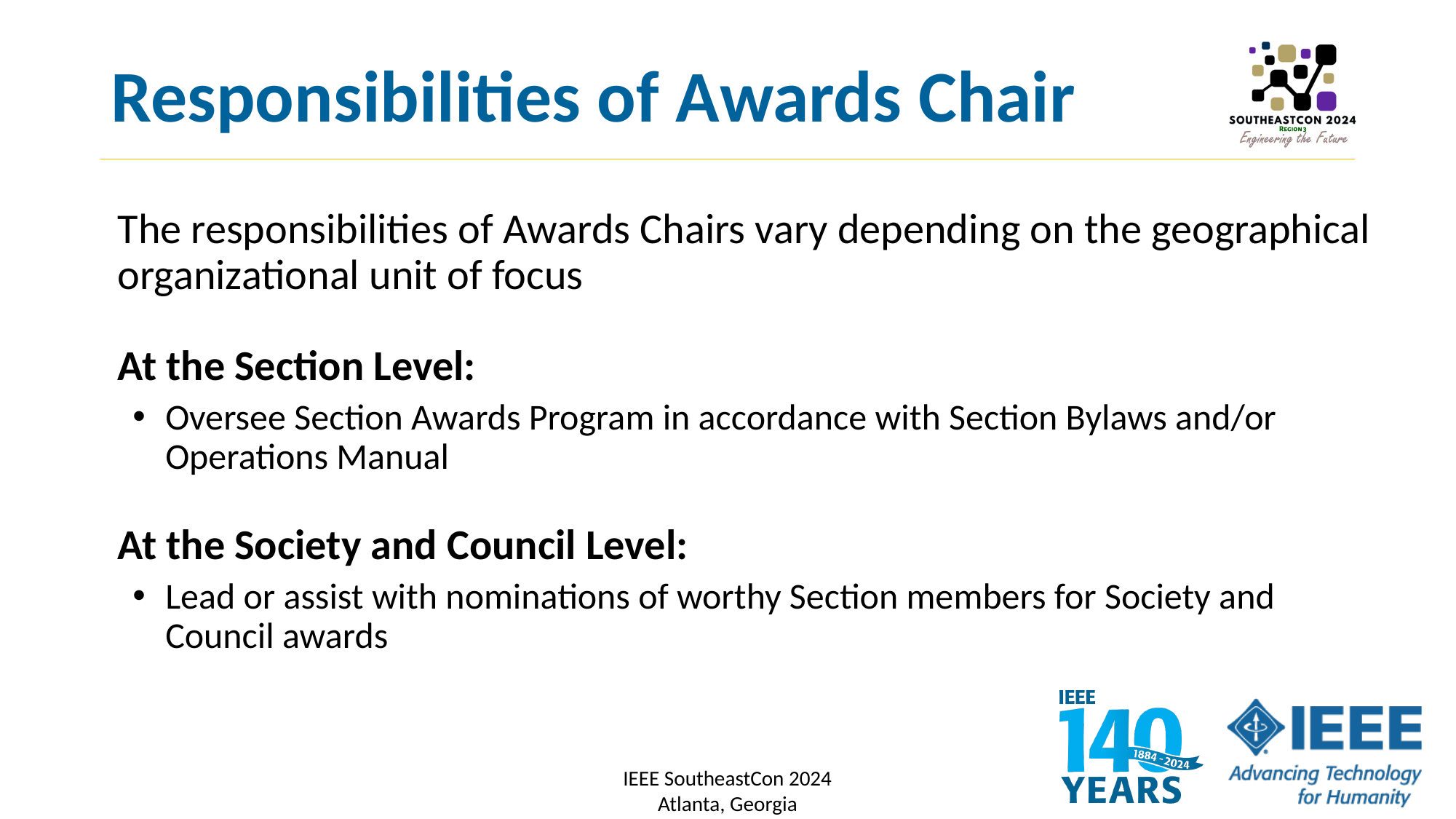

# Responsibilities of Awards Chair
The responsibilities of Awards Chairs vary depending on the geographical organizational unit of focus
At the Section Level:
Oversee Section Awards Program in accordance with Section Bylaws and/or Operations Manual
At the Society and Council Level:
Lead or assist with nominations of worthy Section members for Society and Council awards

IEEE SoutheastCon 2024
Atlanta, Georgia